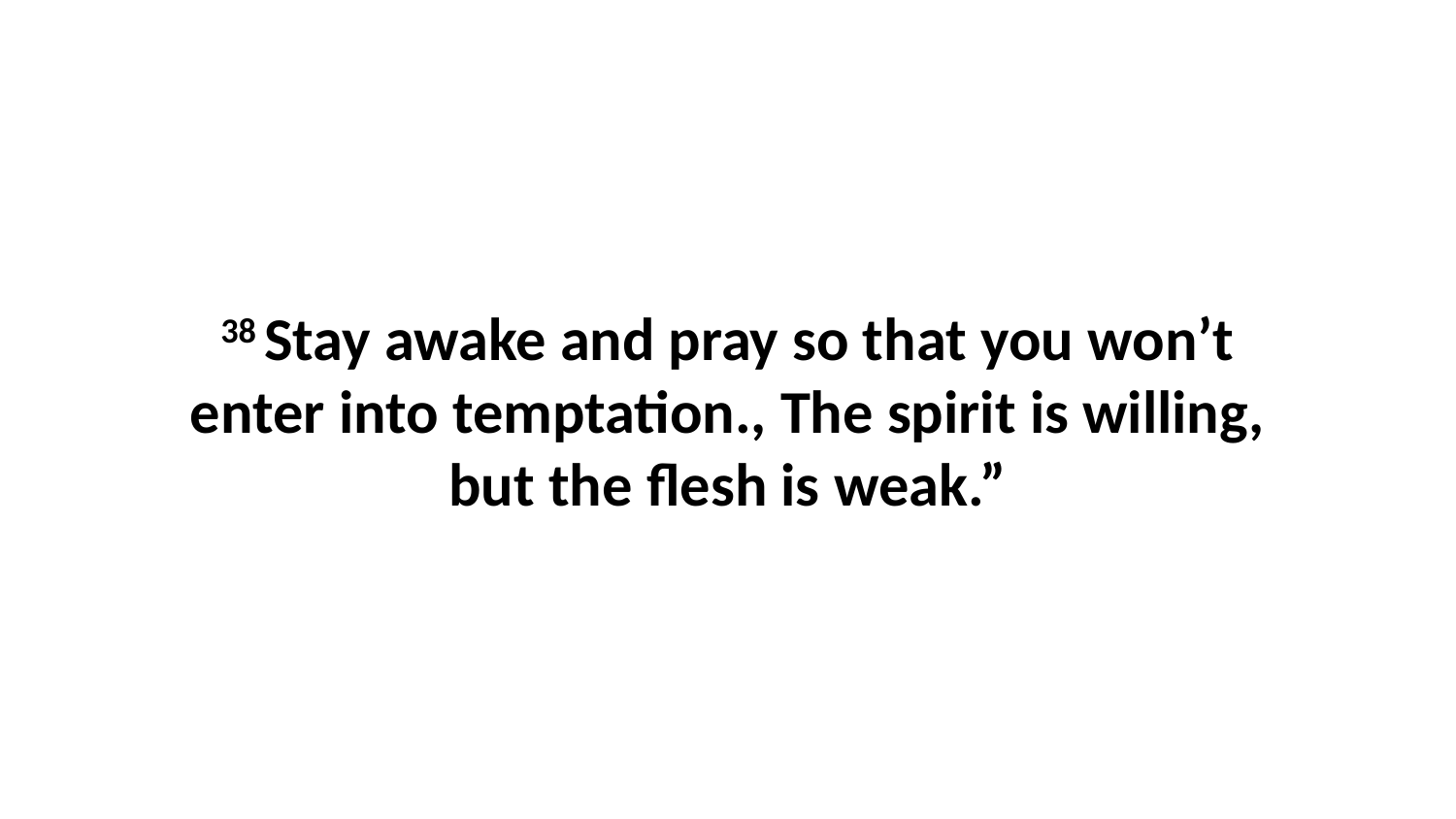

38 Stay awake and pray so that you won’t enter into temptation., The spirit is willing, but the flesh is weak.”